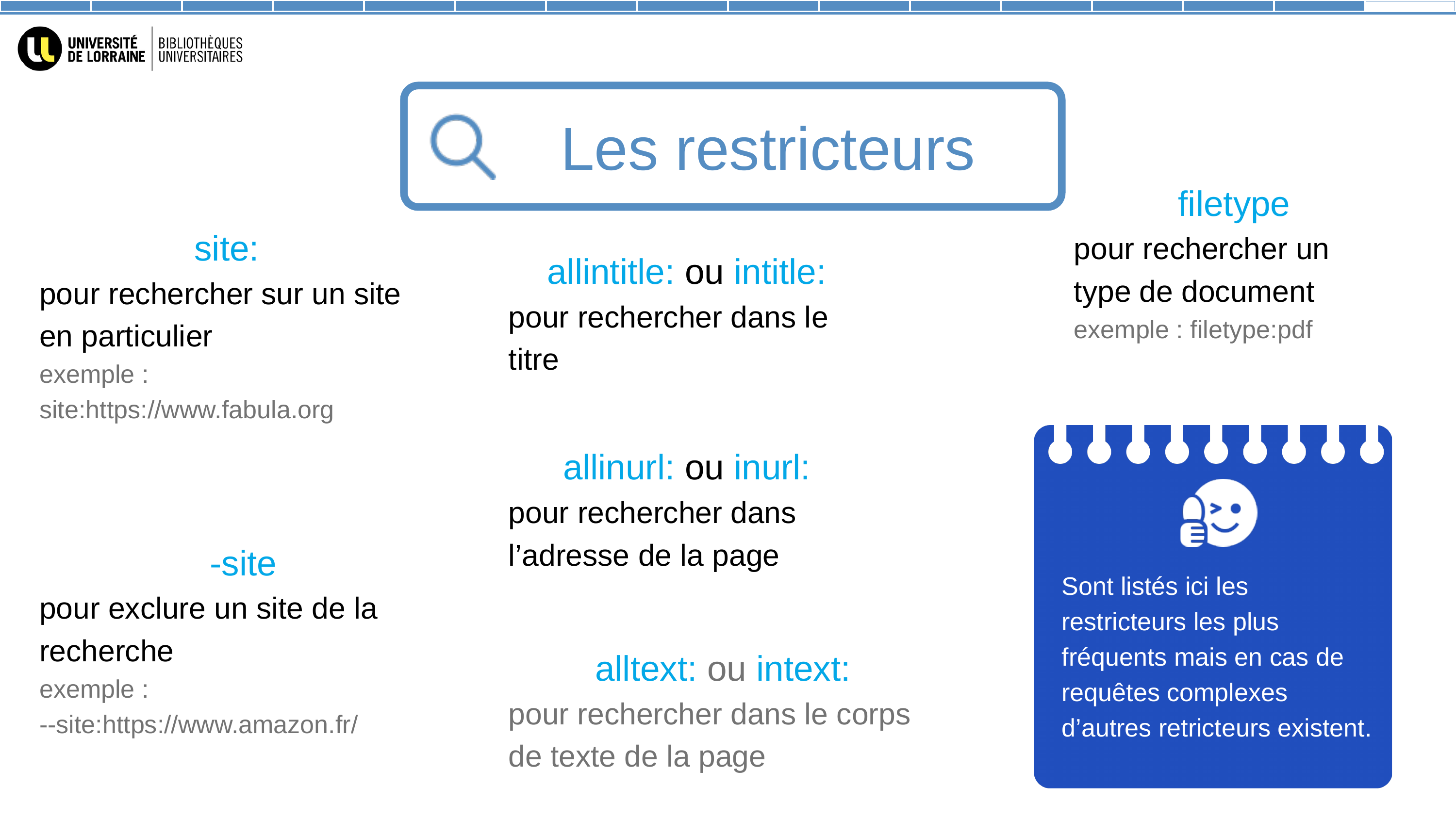

Les restricteurs

filetype
pour rechercher un type de document
exemple : filetype:pdf
site:
pour rechercher sur un site en particulier
exemple : site:https://www.fabula.org
allintitle: ou intitle:
pour rechercher dans le titre

allinurl: ou inurl:
pour rechercher dans l’adresse de la page

-site
pour exclure un site de la recherche
exemple : --site:https://www.amazon.fr/
Sont listés ici les restricteurs les plus fréquents mais en cas de requêtes complexes d’autres retricteurs existent.
alltext: ou intext:
pour rechercher dans le corps de texte de la page